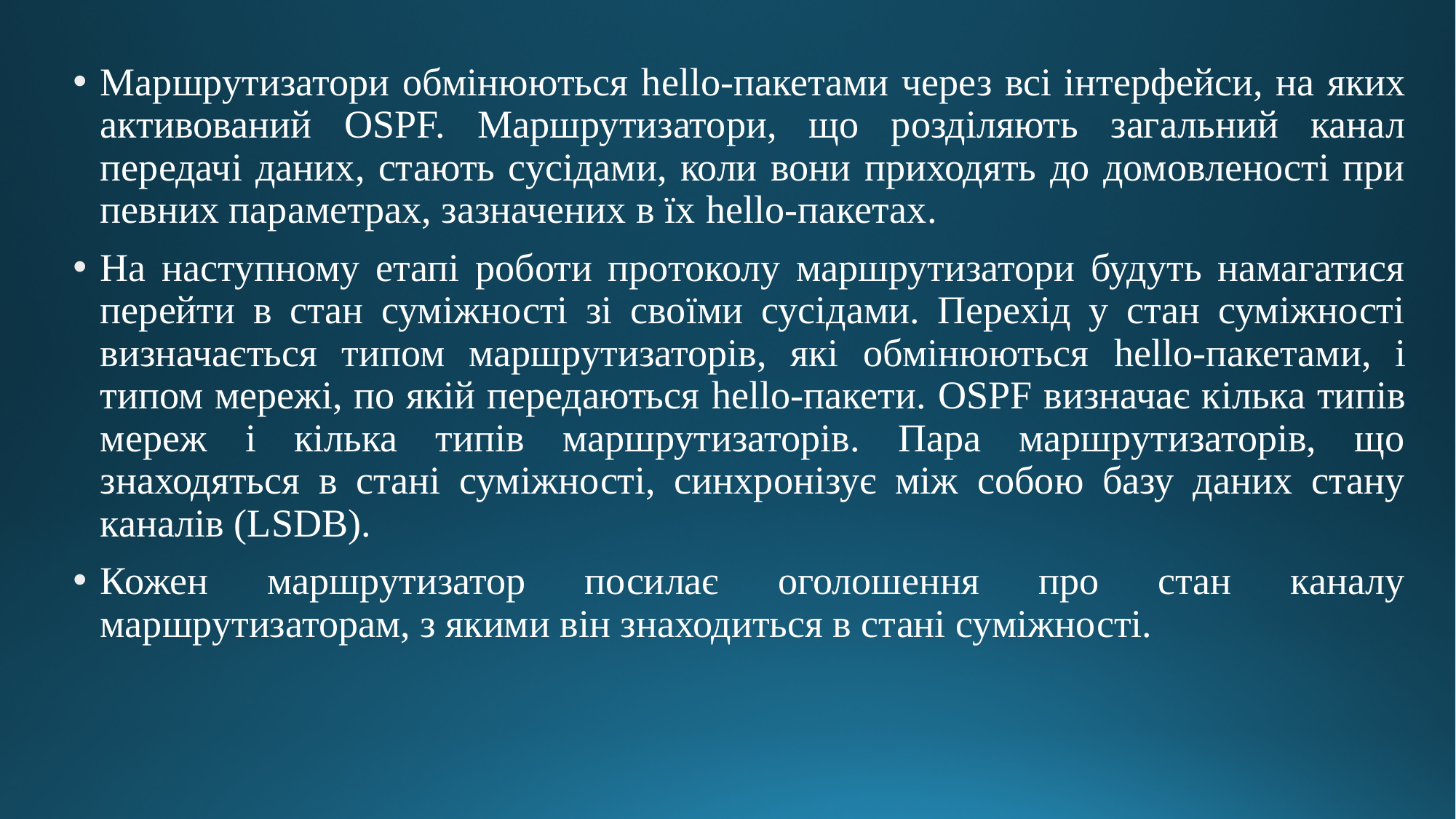

Маршрутизатори обмінюються hello-пакетами через всі інтерфейси, на яких активований OSPF. Маршрутизатори, що розділяють загальний канал передачі даних, стають сусідами, коли вони приходять до домовленості при певних параметрах, зазначених в їх hello-пакетах.
На наступному етапі роботи протоколу маршрутизатори будуть намагатися перейти в стан суміжності зі своїми сусідами. Перехід у стан суміжності визначається типом маршрутизаторів, які обмінюються hello-пакетами, і типом мережі, по якій передаються hello-пакети. OSPF визначає кілька типів мереж і кілька типів маршрутизаторів. Пара маршрутизаторів, що знаходяться в стані суміжності, синхронізує між собою базу даних стану каналів (LSDB).
Кожен маршрутизатор посилає оголошення про стан каналу маршрутизаторам, з якими він знаходиться в стані суміжності.